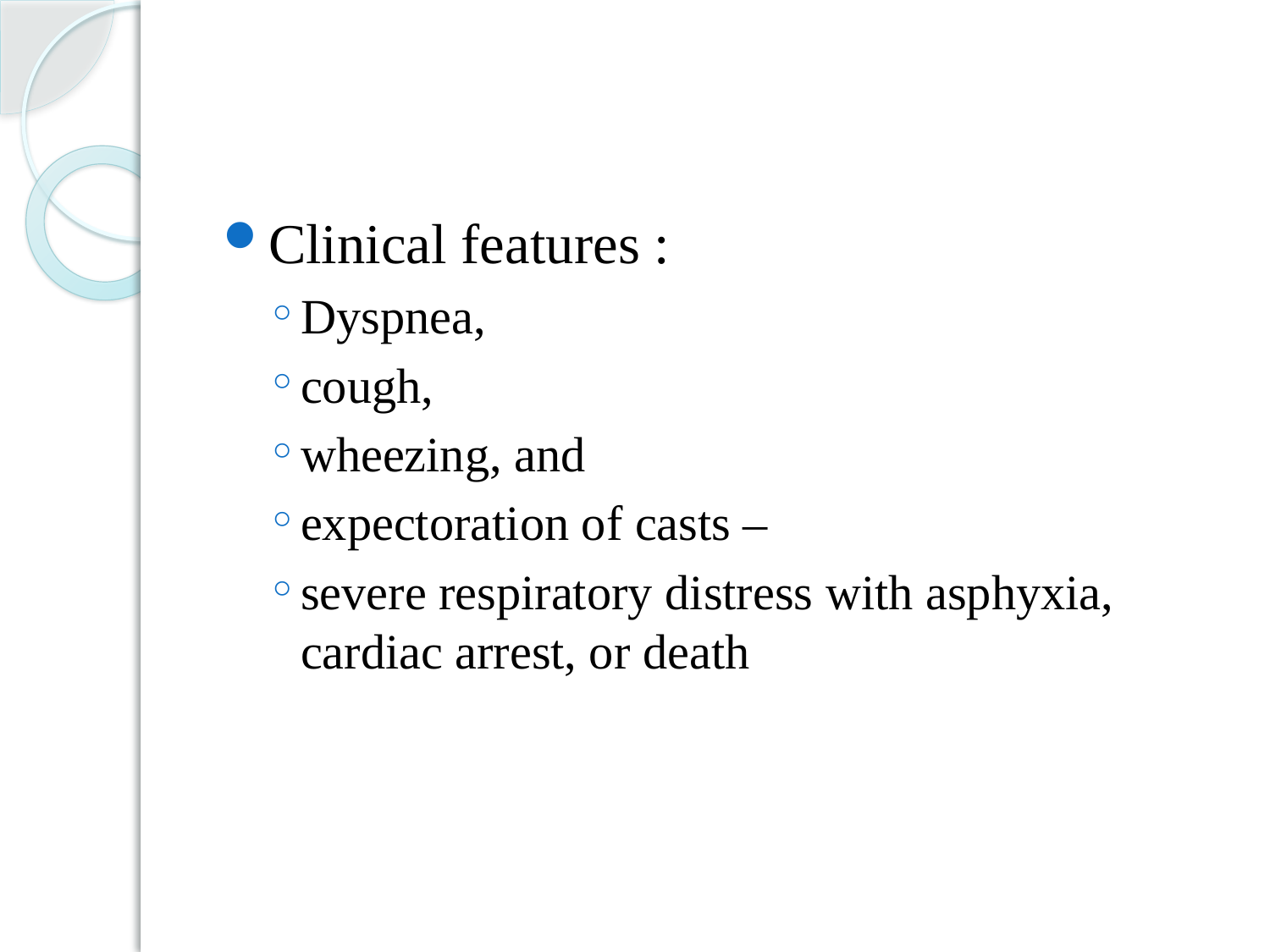

#
Clinical features :
Dyspnea,
cough,
wheezing, and
expectoration of casts –
severe respiratory distress with asphyxia, cardiac arrest, or death